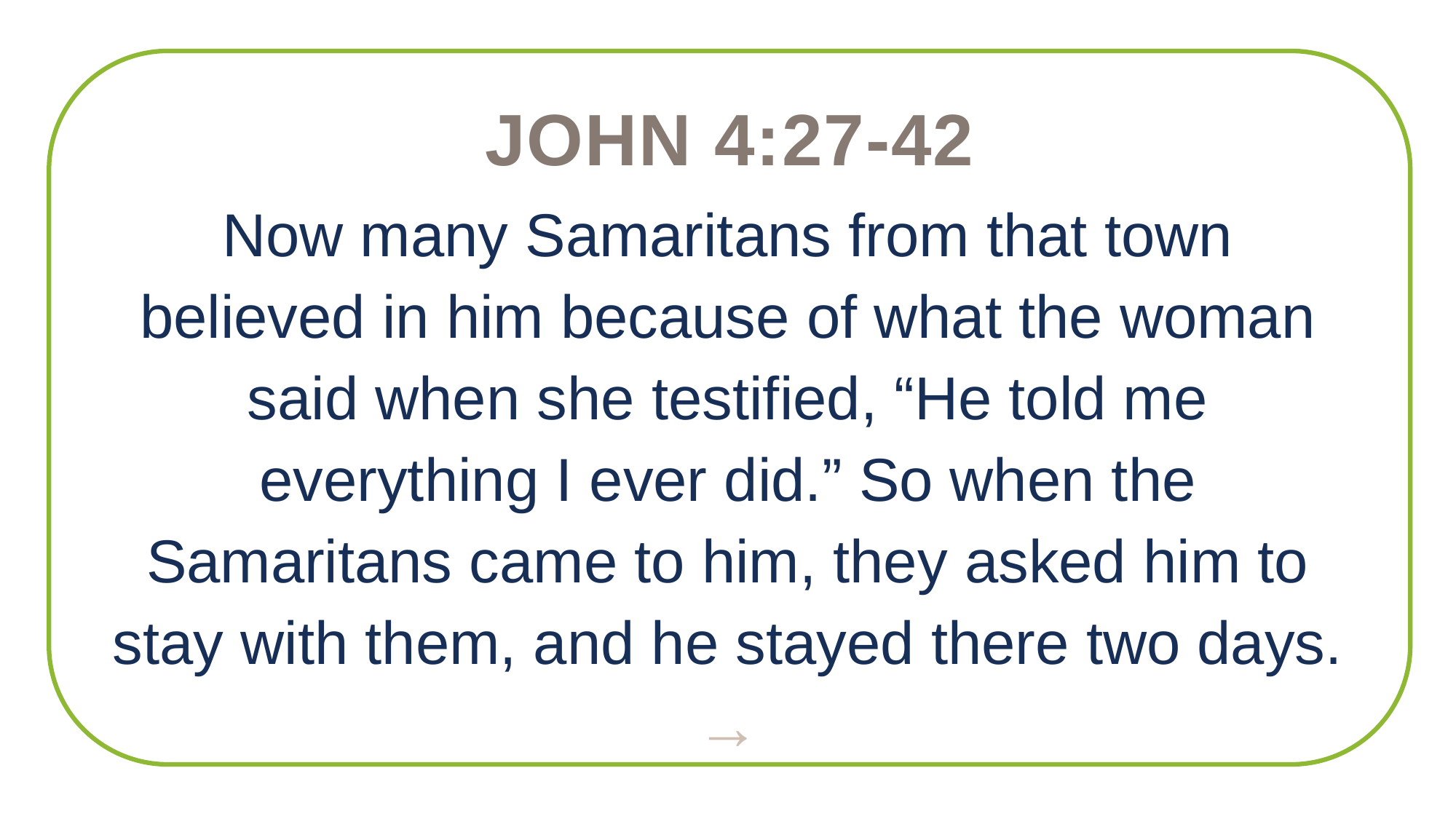

John 4:27-42
Now many Samaritans from that town believed in him because of what the woman said when she testified, “He told me everything I ever did.” So when the Samaritans came to him, they asked him to stay with them, and he stayed there two days. →